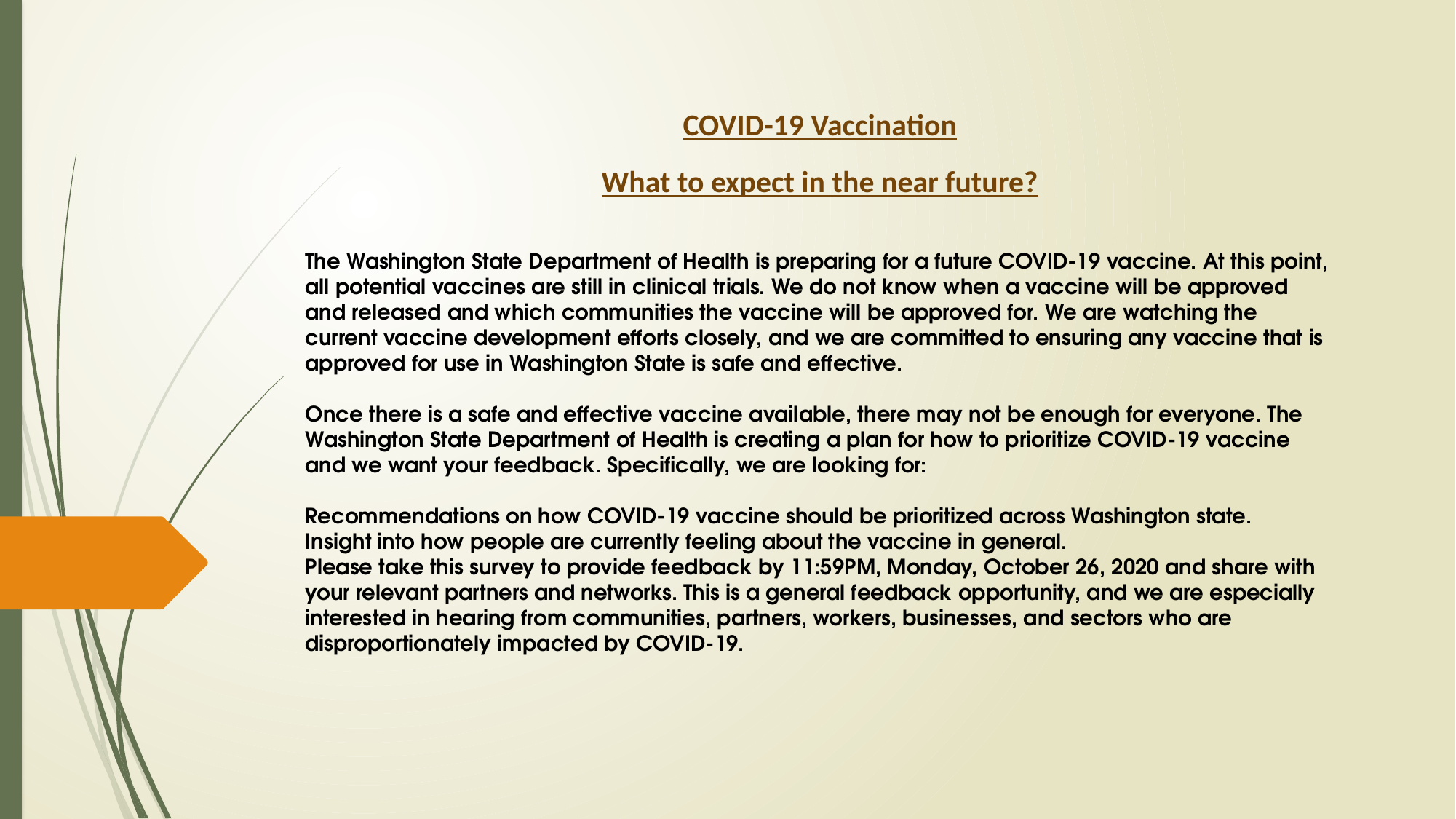

COVID-19 Vaccination
What to expect in the near future?

The Washington State Department of Health is preparing for a future COVID-19 vaccine. At this point, all potential vaccines are still in clinical trials. We do not know when a vaccine will be approved and released and which communities the vaccine will be approved for. We are watching the current vaccine development efforts closely, and we are committed to ensuring any vaccine that is approved for use in Washington State is safe and effective.

Once there is a safe and effective vaccine available, there may not be enough for everyone. The Washington State Department of Health is creating a plan for how to prioritize COVID-19 vaccine and we want your feedback. Specifically, we are looking for:

Recommendations on how COVID-19 vaccine should be prioritized across Washington state.
Insight into how people are currently feeling about the vaccine in general.
Please take this survey to provide feedback by 11:59PM, Monday, October 26, 2020 and share with your relevant partners and networks. This is a general feedback opportunity, and we are especially interested in hearing from communities, partners, workers, businesses, and sectors who are disproportionately impacted by COVID-19.